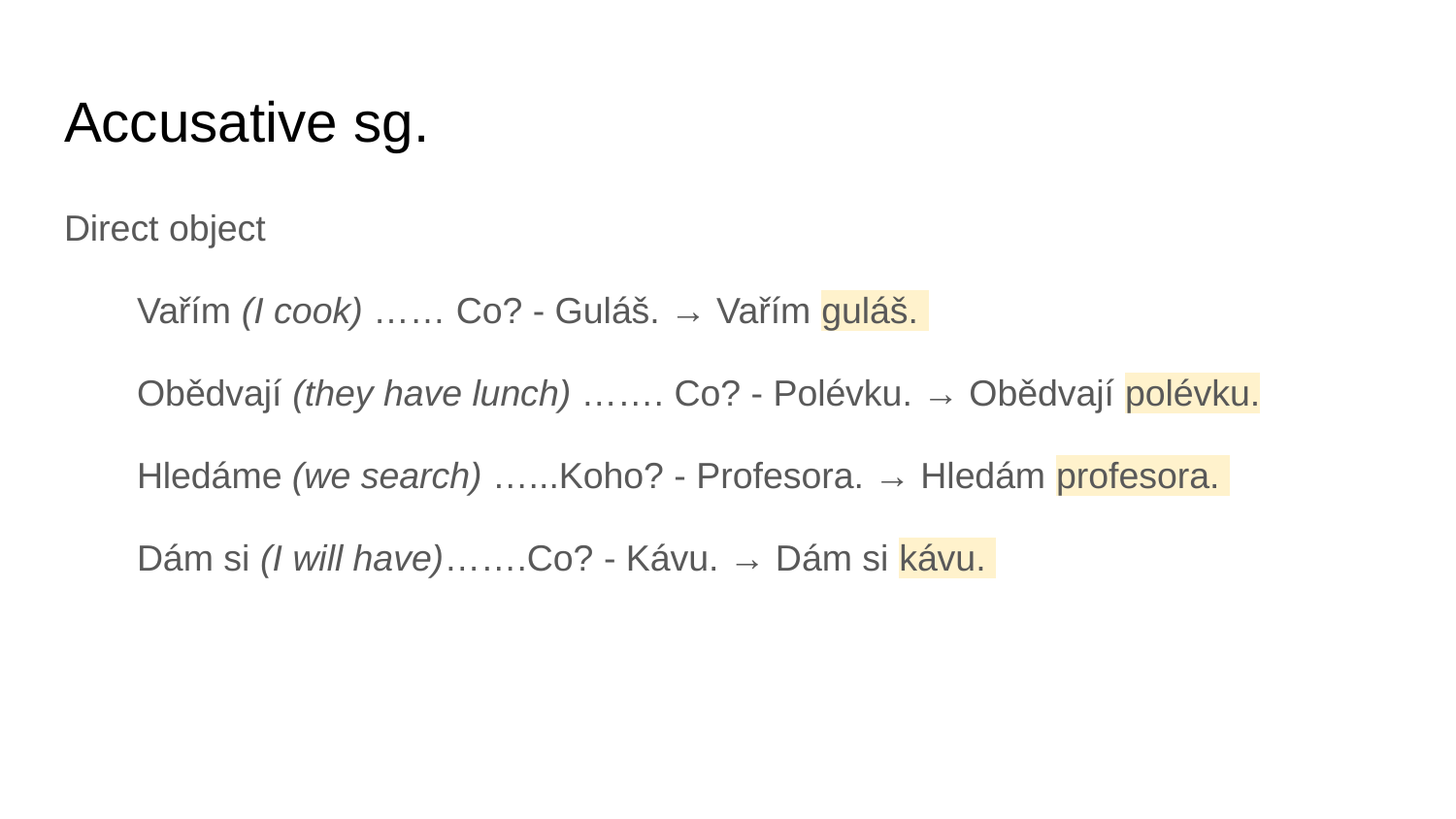

# Accusative sg.
Direct object
Vařím (I cook) …… Co? - Guláš. → Vařím guláš.
Obědvají (they have lunch) ……. Co? - Polévku. → Obědvají polévku.
Hledáme (we search) …...Koho? - Profesora. → Hledám profesora.
Dám si (I will have)…….Co? - Kávu. → Dám si kávu.